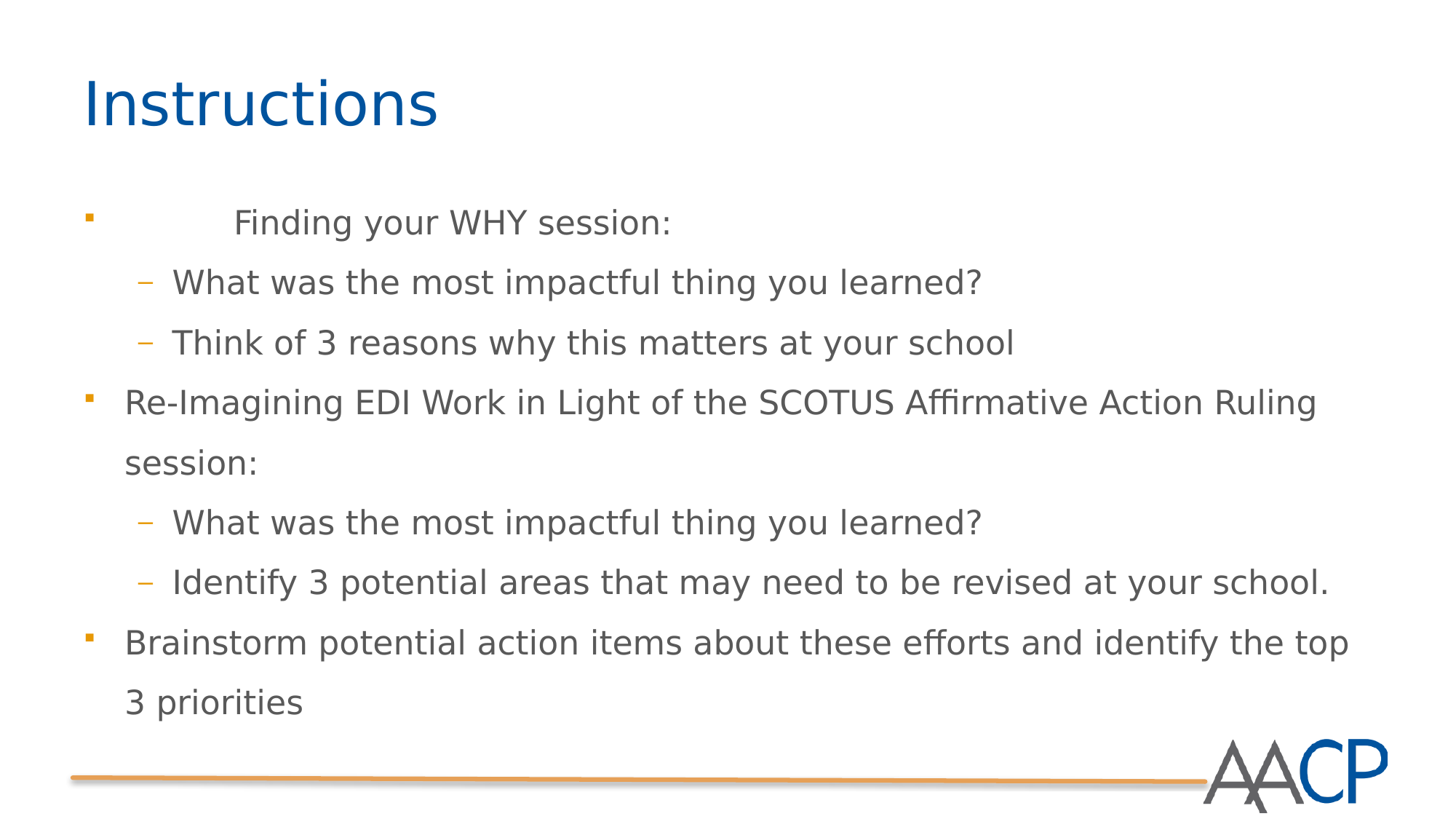

# Instructions
	Finding your WHY session:
What was the most impactful thing you learned?
Think of 3 reasons why this matters at your school
Re-Imagining EDI Work in Light of the SCOTUS Affirmative Action Ruling session:
What was the most impactful thing you learned?
Identify 3 potential areas that may need to be revised at your school.
Brainstorm potential action items about these efforts and identify the top 3 priorities